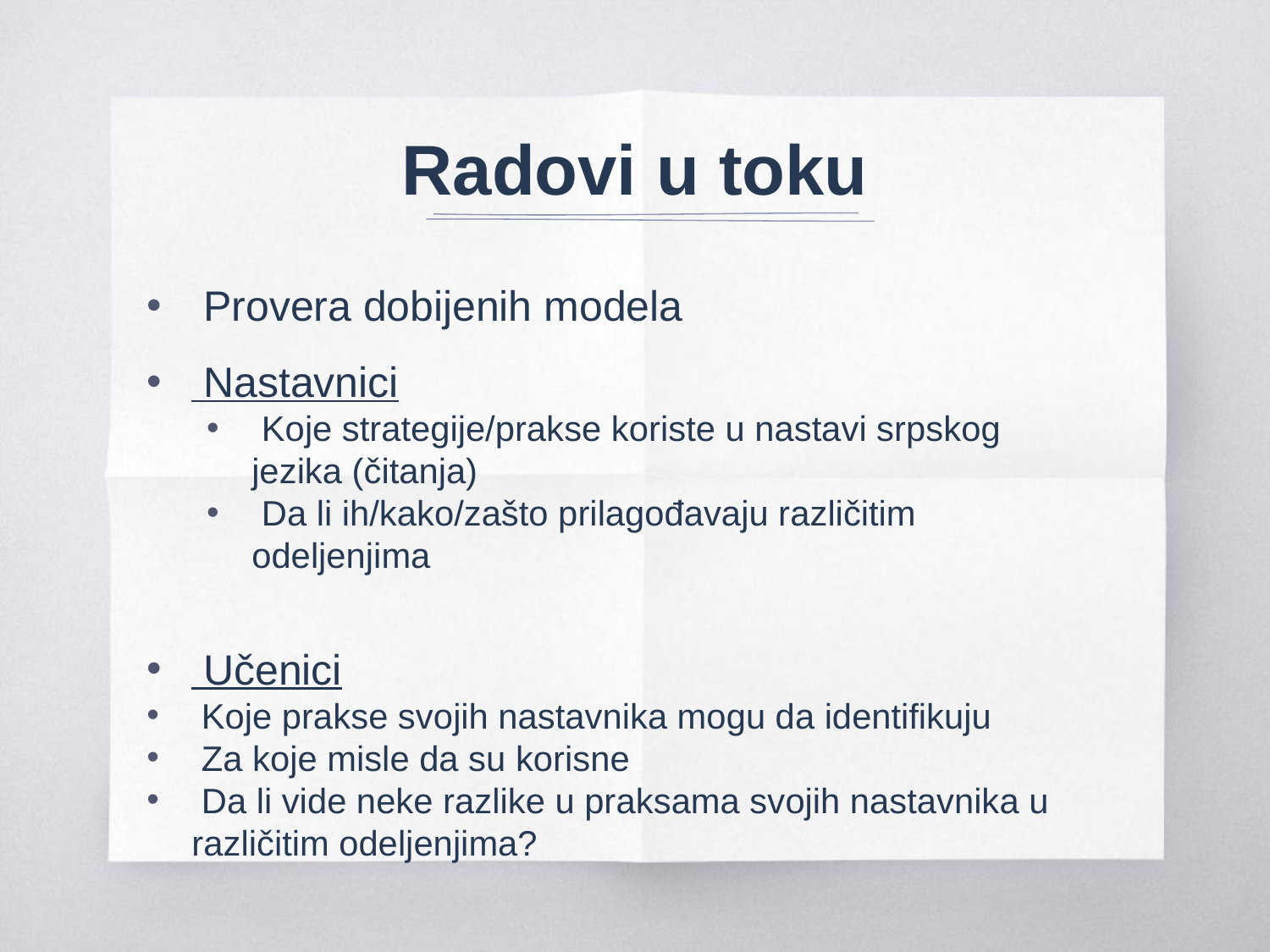

# Radovi u toku
 Provera dobijenih modela
 Nastavnici
 Koje strategije/prakse koriste u nastavi srpskog jezika (čitanja)
 Da li ih/kako/zašto prilagođavaju različitim odeljenjima

 Učenici
 Koje prakse svojih nastavnika mogu da identifikuju
 Za koje misle da su korisne
 Da li vide neke razlike u praksama svojih nastavnika u različitim odeljenjima?